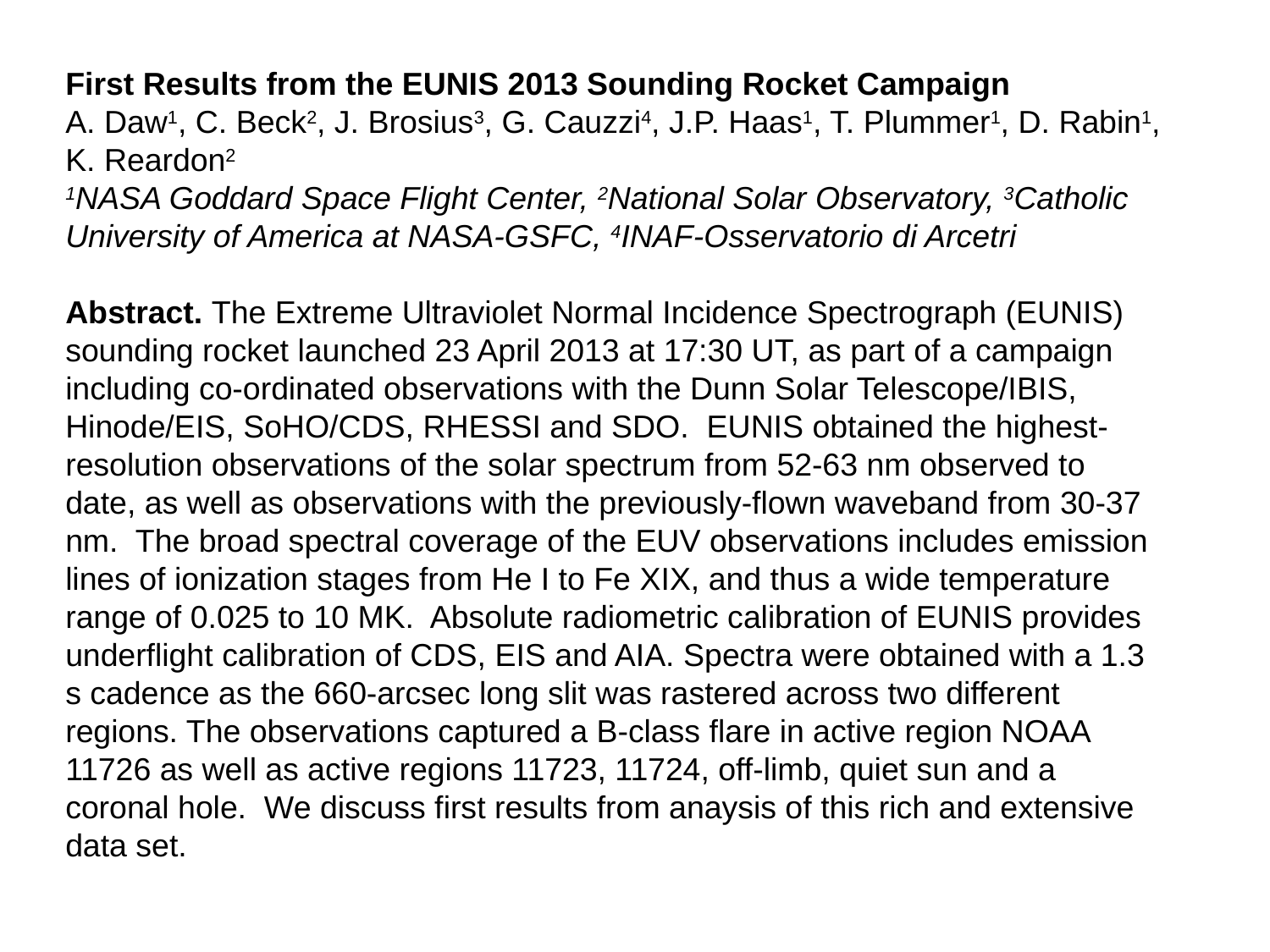

First Results from the EUNIS 2013 Sounding Rocket Campaign
A. Daw1, C. Beck2, J. Brosius3, G. Cauzzi4, J.P. Haas1, T. Plummer1, D. Rabin1, K. Reardon2
1NASA Goddard Space Flight Center, 2National Solar Observatory, 3Catholic University of America at NASA-GSFC, 4INAF-Osservatorio di Arcetri

Abstract. The Extreme Ultraviolet Normal Incidence Spectrograph (EUNIS) sounding rocket launched 23 April 2013 at 17:30 UT, as part of a campaign including co-ordinated observations with the Dunn Solar Telescope/IBIS, Hinode/EIS, SoHO/CDS, RHESSI and SDO.  EUNIS obtained the highest-resolution observations of the solar spectrum from 52-63 nm observed to date, as well as observations with the previously-flown waveband from 30-37 nm.  The broad spectral coverage of the EUV observations includes emission lines of ionization stages from He I to Fe XIX, and thus a wide temperature range of 0.025 to 10 MK.  Absolute radiometric calibration of EUNIS provides underflight calibration of CDS, EIS and AIA. Spectra were obtained with a 1.3 s cadence as the 660-arcsec long slit was rastered across two different regions. The observations captured a B-class flare in active region NOAA 11726 as well as active regions 11723, 11724, off-limb, quiet sun and a coronal hole.  We discuss first results from anaysis of this rich and extensive data set.